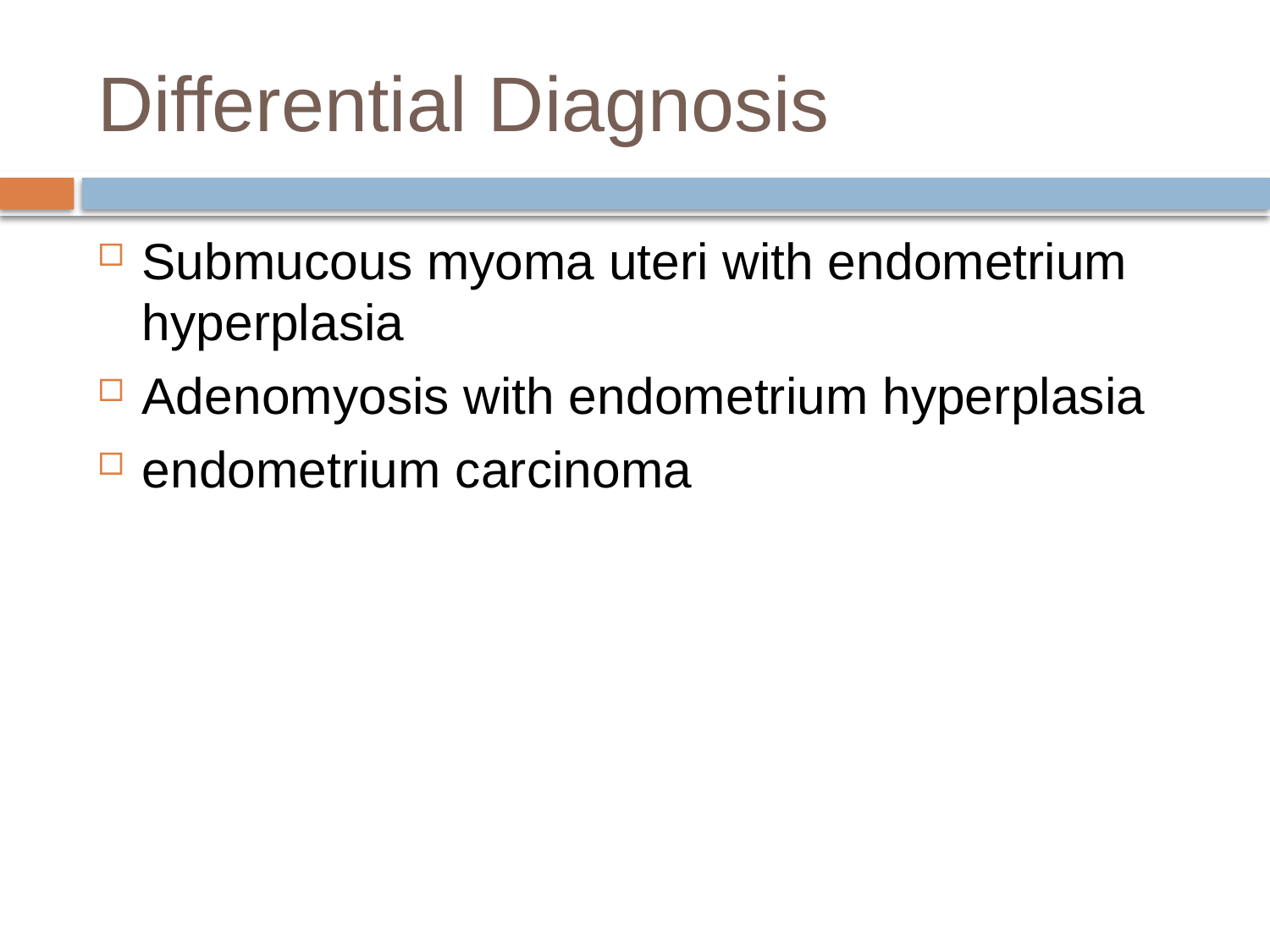

# Differential Diagnosis
Submucous myoma uteri with endometrium hyperplasia
Adenomyosis with endometrium hyperplasia
endometrium carcinoma